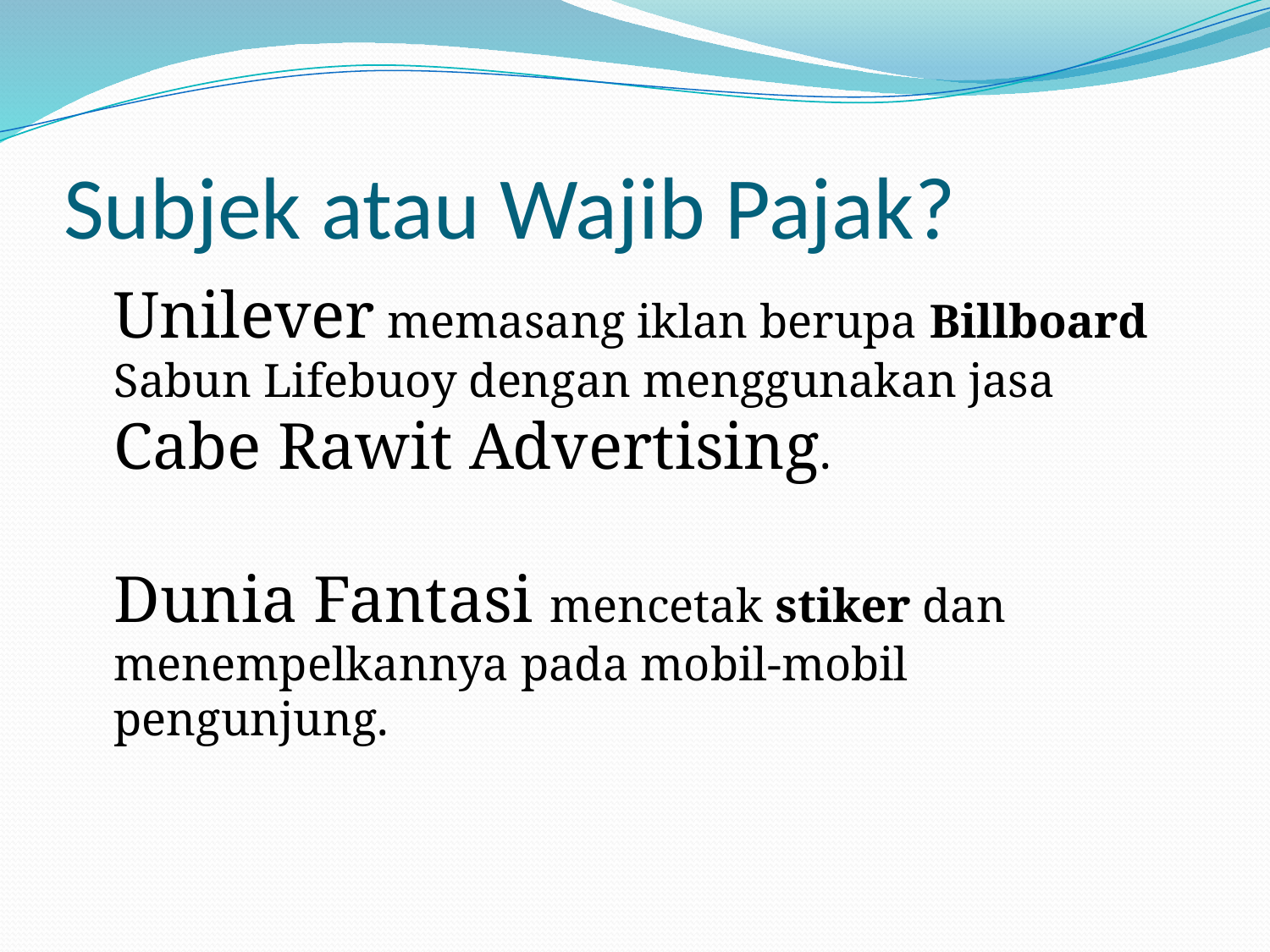

# Subjek atau Wajib Pajak?
	Unilever memasang iklan berupa Billboard Sabun Lifebuoy dengan menggunakan jasa Cabe Rawit Advertising.

	Dunia Fantasi mencetak stiker dan menempelkannya pada mobil-mobil pengunjung.